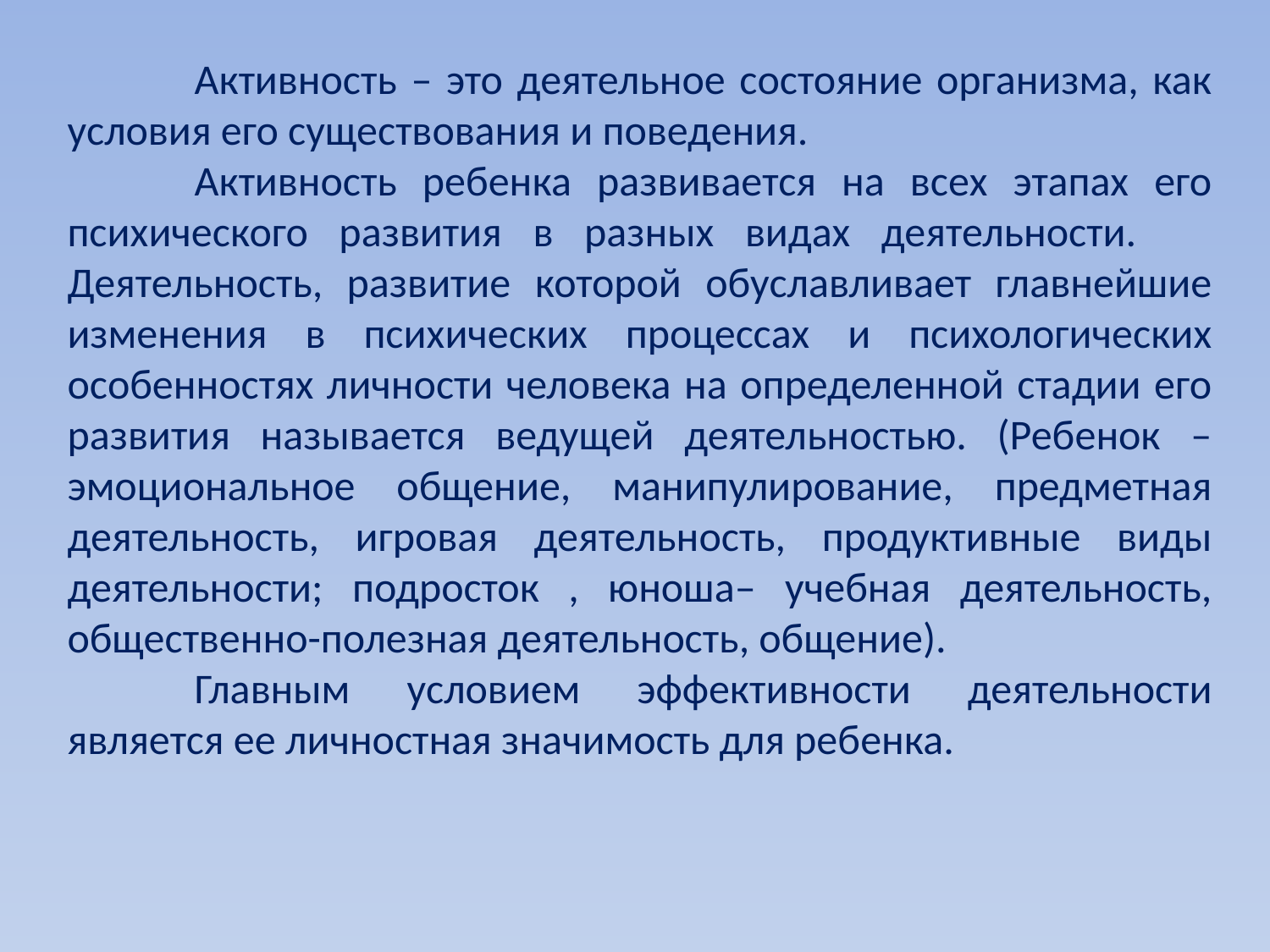

Активность – это деятельное состояние организма, как условия его существования и поведения.
	Активность ребенка развивается на всех этапах его психического развития в разных видах деятельности. 	Деятельность, развитие которой обуславливает главнейшие изменения в психических процессах и психологических особенностях личности человека на определенной стадии его развития называется ведущей деятельностью. (Ребенок – эмоциональное общение, манипулирование, предметная деятельность, игровая деятельность, продуктивные виды деятельности; подросток , юноша– учебная деятельность, общественно-полезная деятельность, общение).
	Главным условием эффективности деятельности является ее личностная значимость для ребенка.